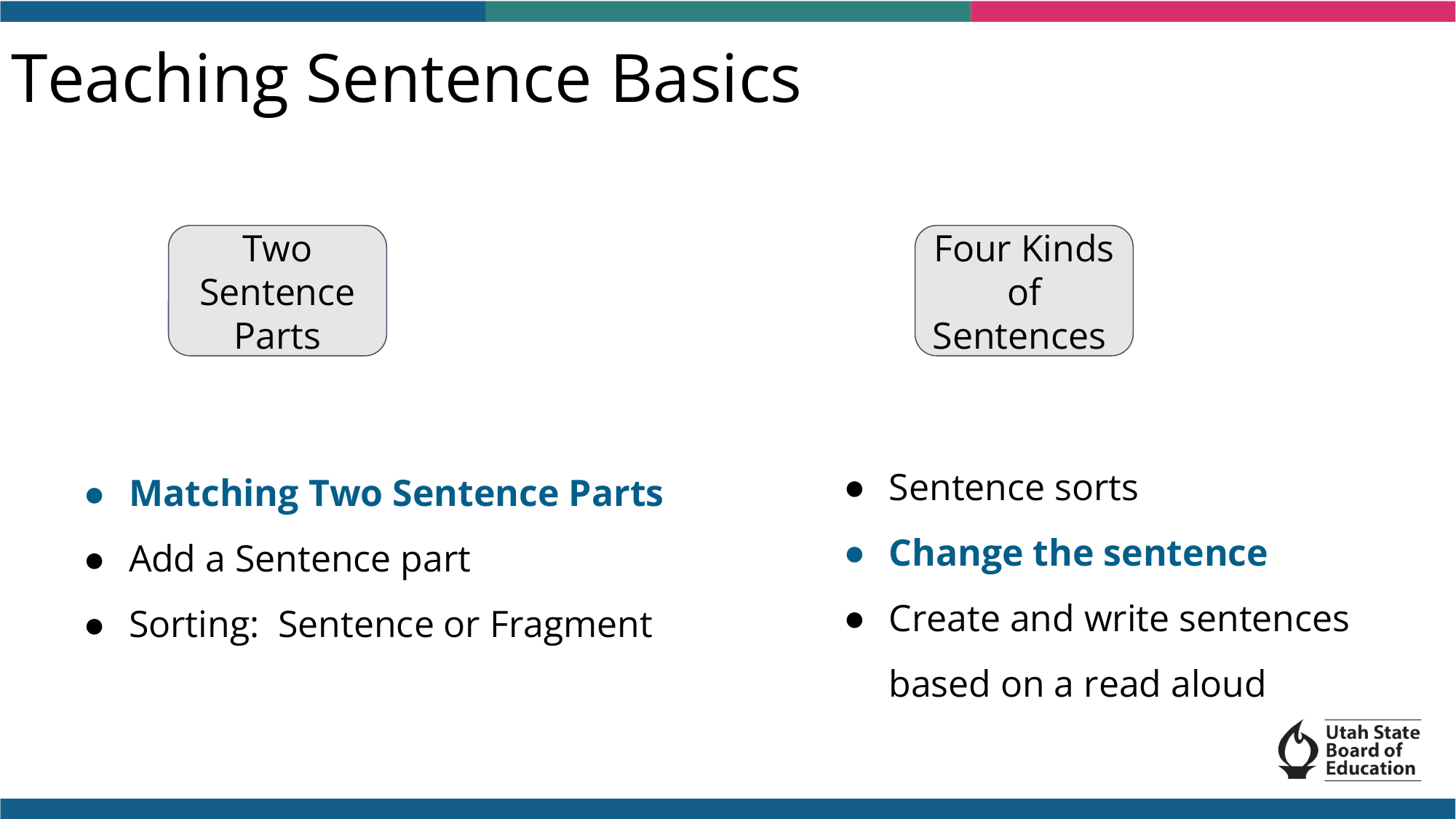

# Teaching Sentence Basics
Two Sentence Parts
Four Kinds of Sentences
Sentence sorts
Change the sentence
Create and write sentences based on a read aloud
Matching Two Sentence Parts
Add a Sentence part
Sorting:  Sentence or Fragment